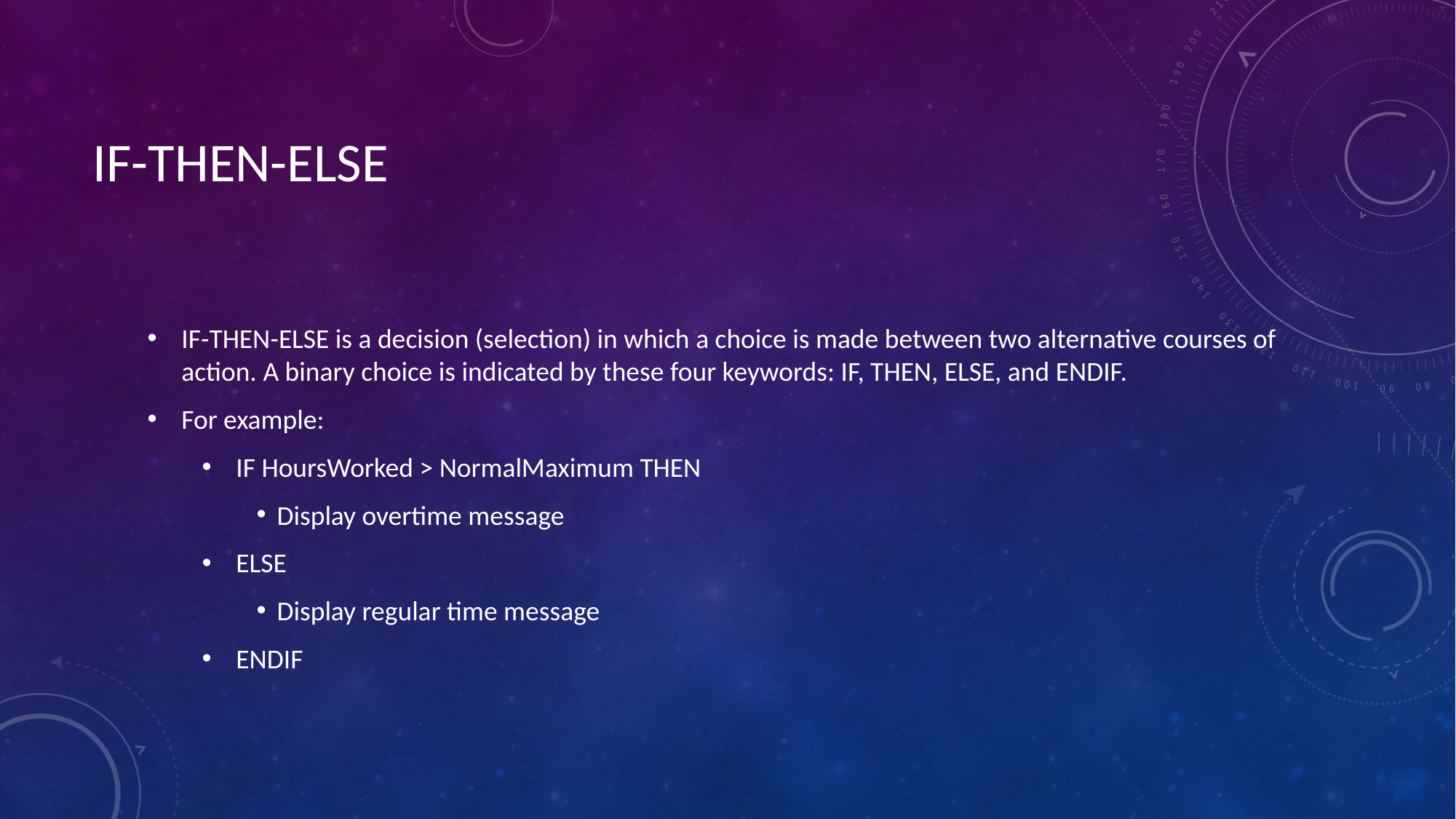

# If-Then-Else

IF-THEN-ELSE is a decision (selection) in which a choice is made between two alternative courses of action. A binary choice is indicated by these four keywords: IF, THEN, ELSE, and ENDIF.
For example:
IF HoursWorked > NormalMaximum THEN
Display overtime message
ELSE
Display regular time message
ENDIF